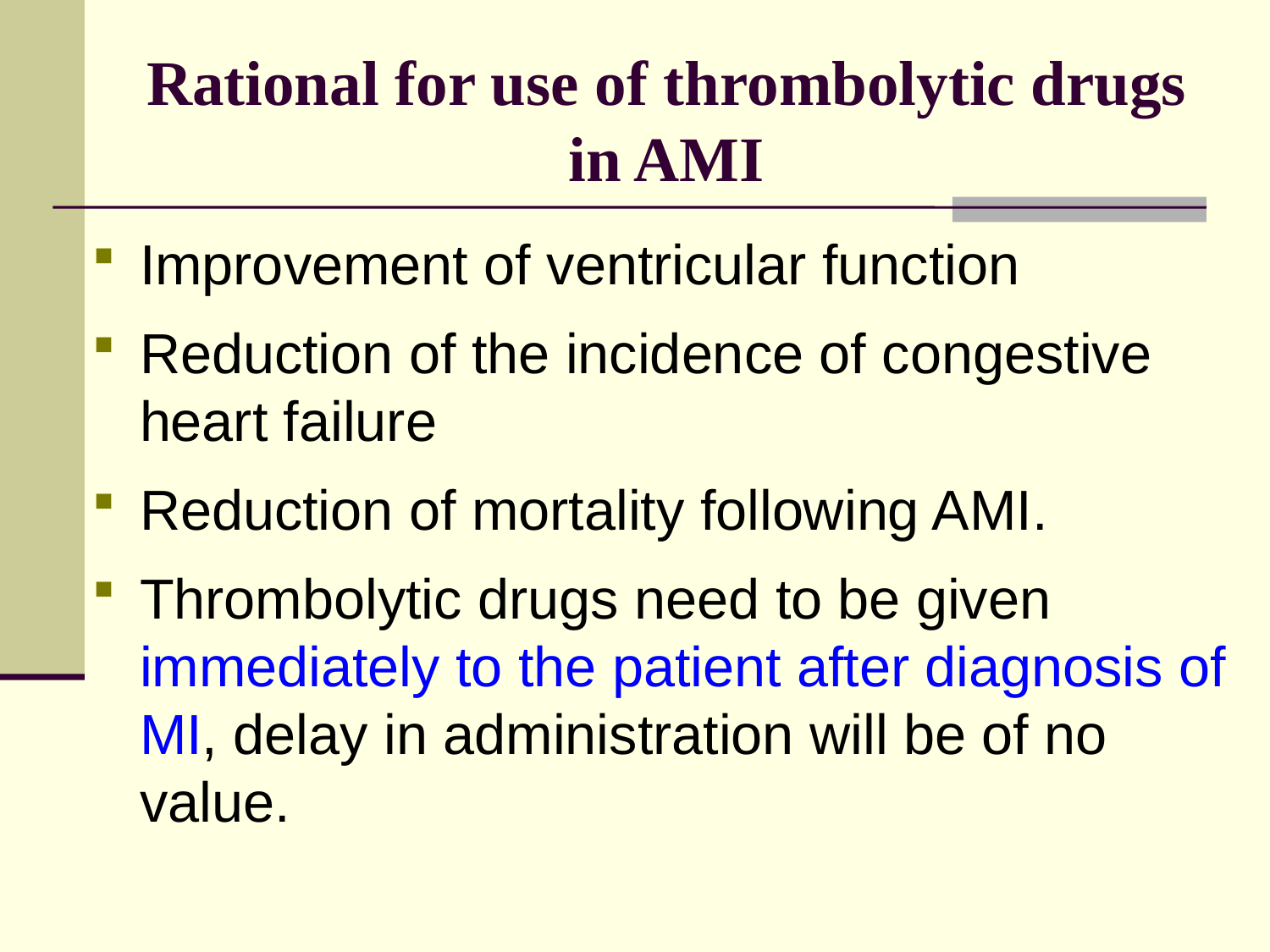

# Rational for use of thrombolytic drugs in AMI
Improvement of ventricular function
Reduction of the incidence of congestive heart failure
Reduction of mortality following AMI.
Thrombolytic drugs need to be given immediately to the patient after diagnosis of MI, delay in administration will be of no value.